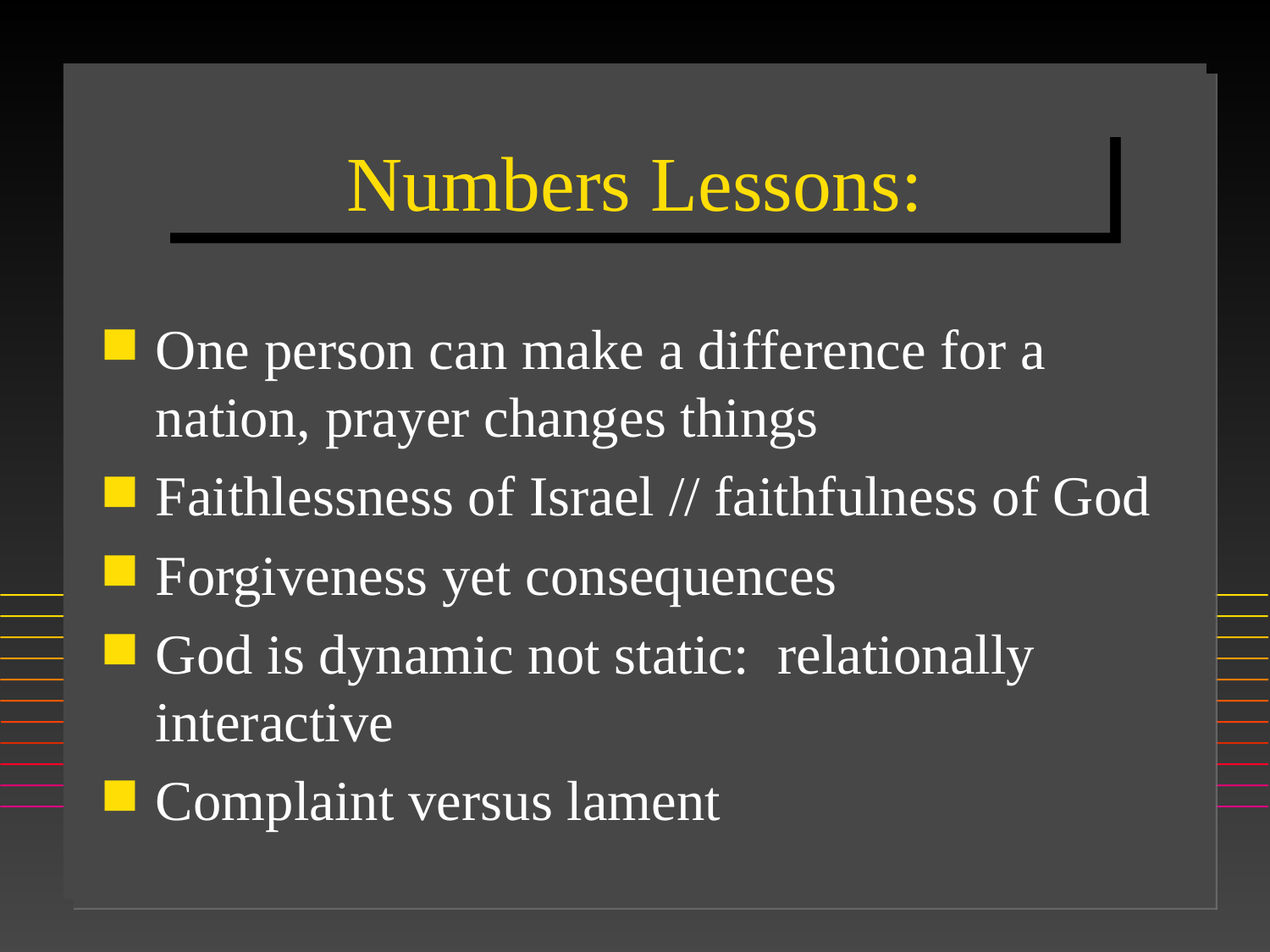

# Numbers Lessons:
One person can make a difference for a nation, prayer changes things
Faithlessness of Israel // faithfulness of God
Forgiveness yet consequences
God is dynamic not static:  relationally interactive
Complaint versus lament